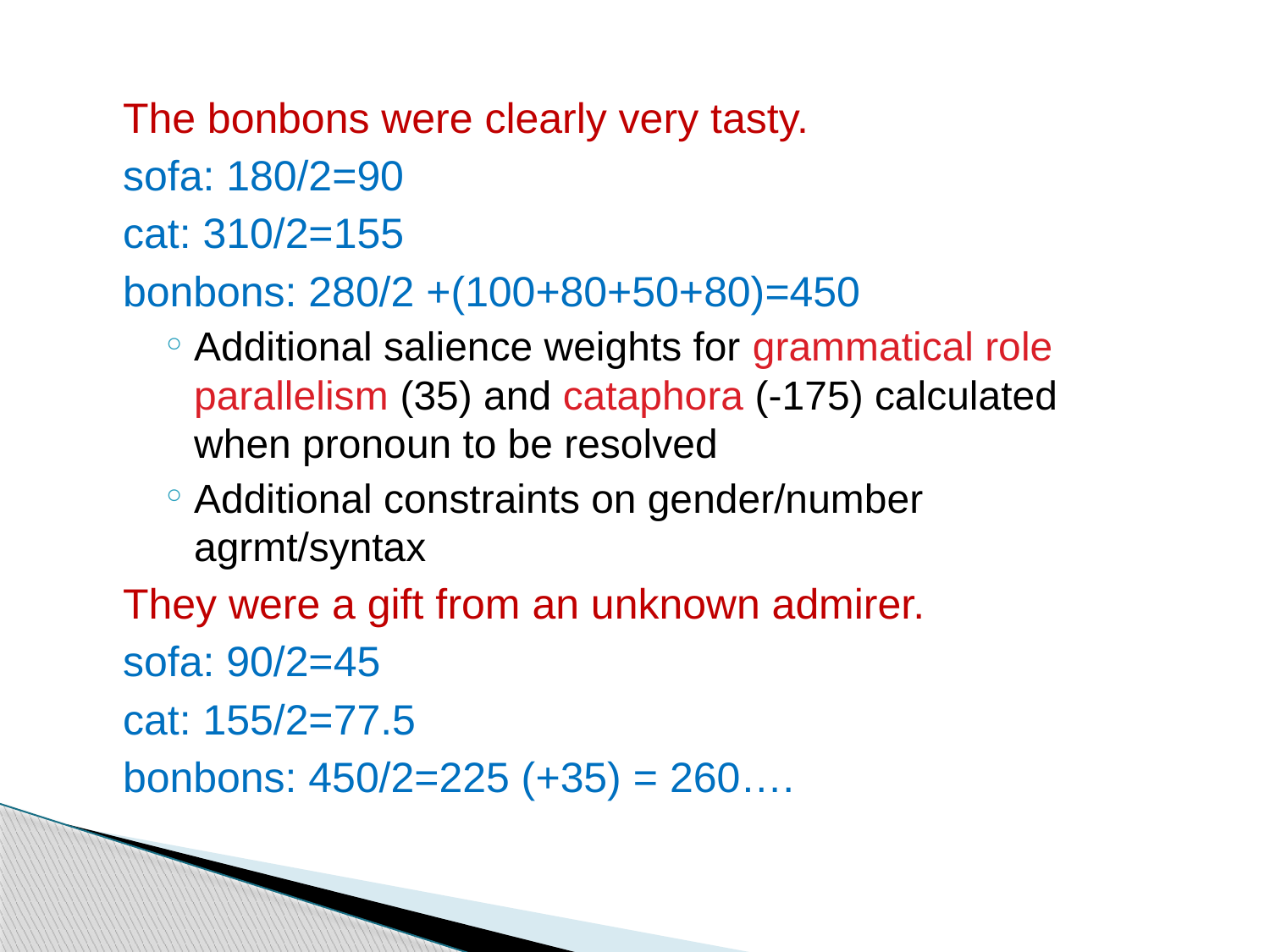

The bonbons were clearly very tasty.
sofa: 180/2=90
cat: 310/2=155
bonbons: 280/2 +(100+80+50+80)=450
Additional salience weights for grammatical role parallelism (35) and cataphora (-175) calculated when pronoun to be resolved
Additional constraints on gender/number agrmt/syntax
They were a gift from an unknown admirer.
sofa: 90/2=45
cat: 155/2=77.5
bonbons: 450/2=225 (+35) = 260….